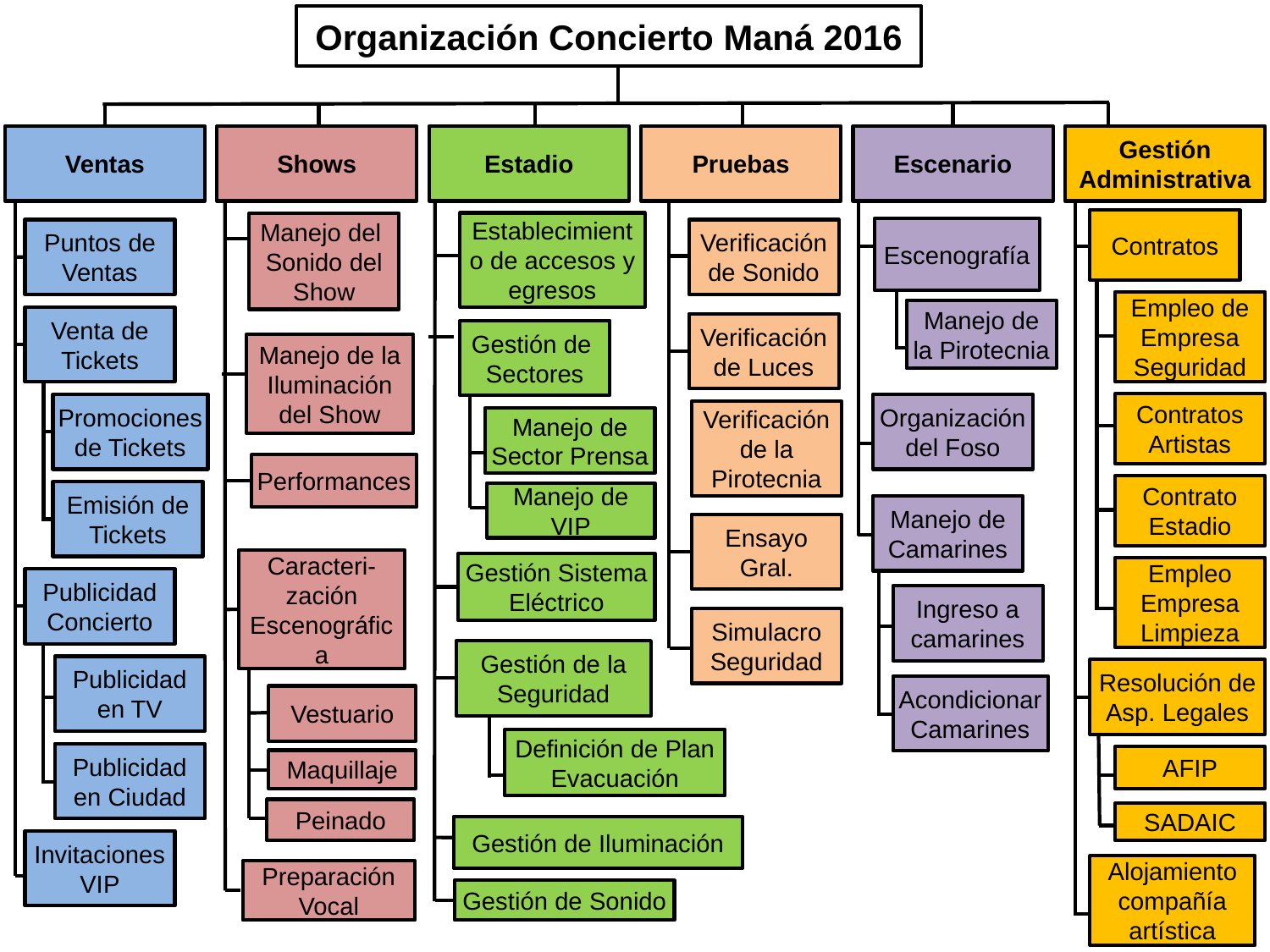

Organización Concierto Maná 2016
Ventas
Shows
Estadio
Pruebas
Escenario
Gestión Administrativa
Contratos
Establecimiento de accesos y egresos
Manejo del
Sonido del Show
Escenografía
Puntos de Ventas
Verificación de Sonido
Empleo de Empresa Seguridad
Manejo de la Pirotecnia
Venta de Tickets
Verificación de Luces
Gestión de
Sectores
Manejo de la Iluminación del Show
Contratos Artistas
Promociones de Tickets
Organización del Foso
Verificación de la Pirotecnia
Manejo de Sector Prensa
Performances
Contrato Estadio
Emisión de Tickets
Manejo de VIP
Manejo de Camarines
Ensayo
Gral.
Caracteri-zación Escenográfica
Gestión Sistema Eléctrico
Empleo Empresa Limpieza
Publicidad Concierto
Ingreso a camarines
Simulacro Seguridad
Gestión de la Seguridad
Publicidad en TV
Resolución de Asp. Legales
Acondicionar Camarines
Vestuario
Definición de Plan Evacuación
Publicidad en Ciudad
AFIP
Maquillaje
Peinado
SADAIC
Gestión de Iluminación
Invitaciones VIP
Alojamiento compañía artística
Preparación Vocal
Gestión de Sonido